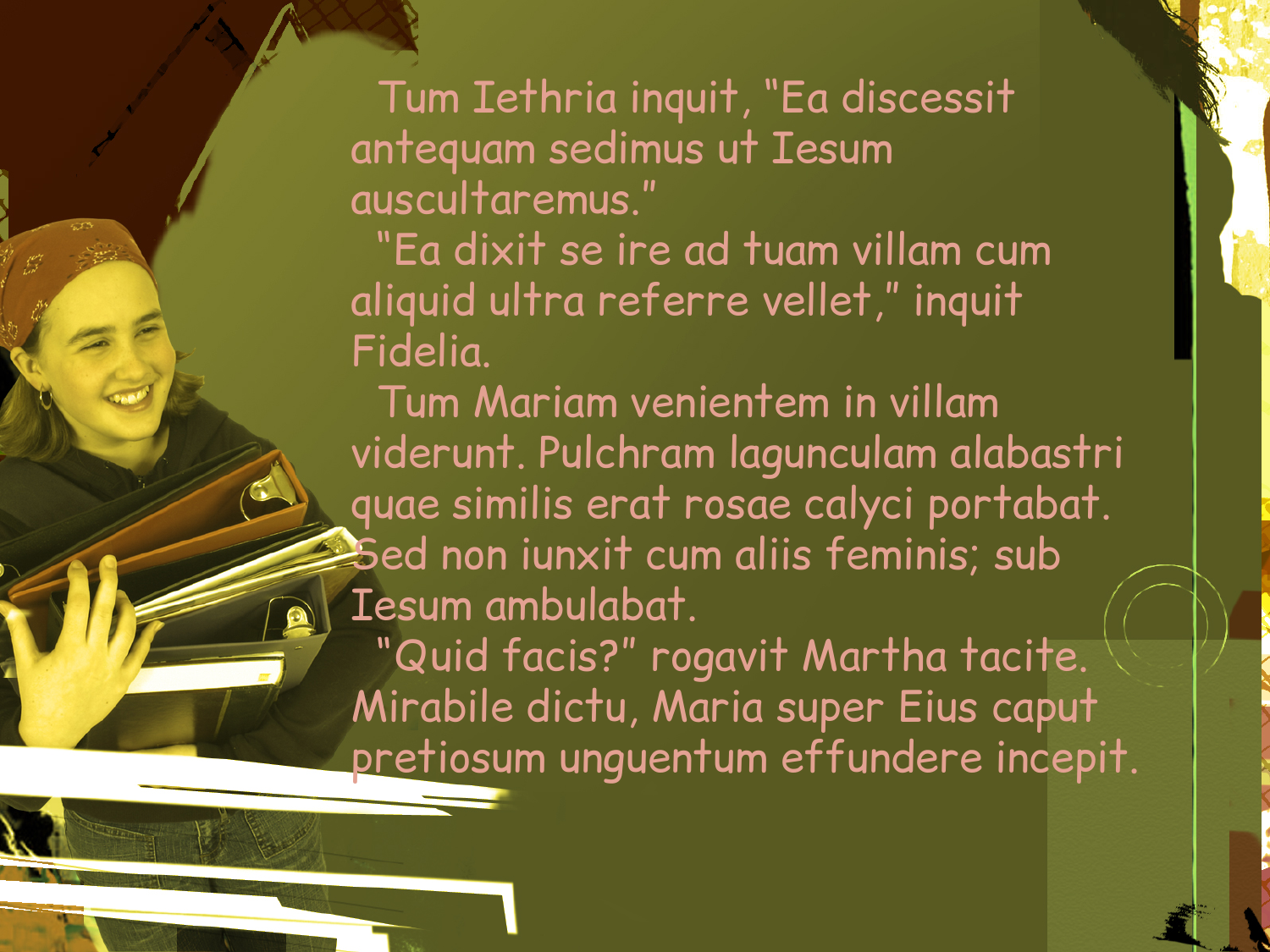

Tum Iethria inquit, “Ea discessit antequam sedimus ut Iesum auscultaremus.”
  “Ea dixit se ire ad tuam villam cum aliquid ultra referre vellet,” inquit Fidelia.
  Tum Mariam venientem in villam viderunt. Pulchram lagunculam alabastri quae similis erat rosae calyci portabat. Sed non iunxit cum aliis feminis; sub Iesum ambulabat.
  “Quid facis?” rogavit Martha tacite.
Mirabile dictu, Maria super Eius caput pretiosum unguentum effundere incepit.